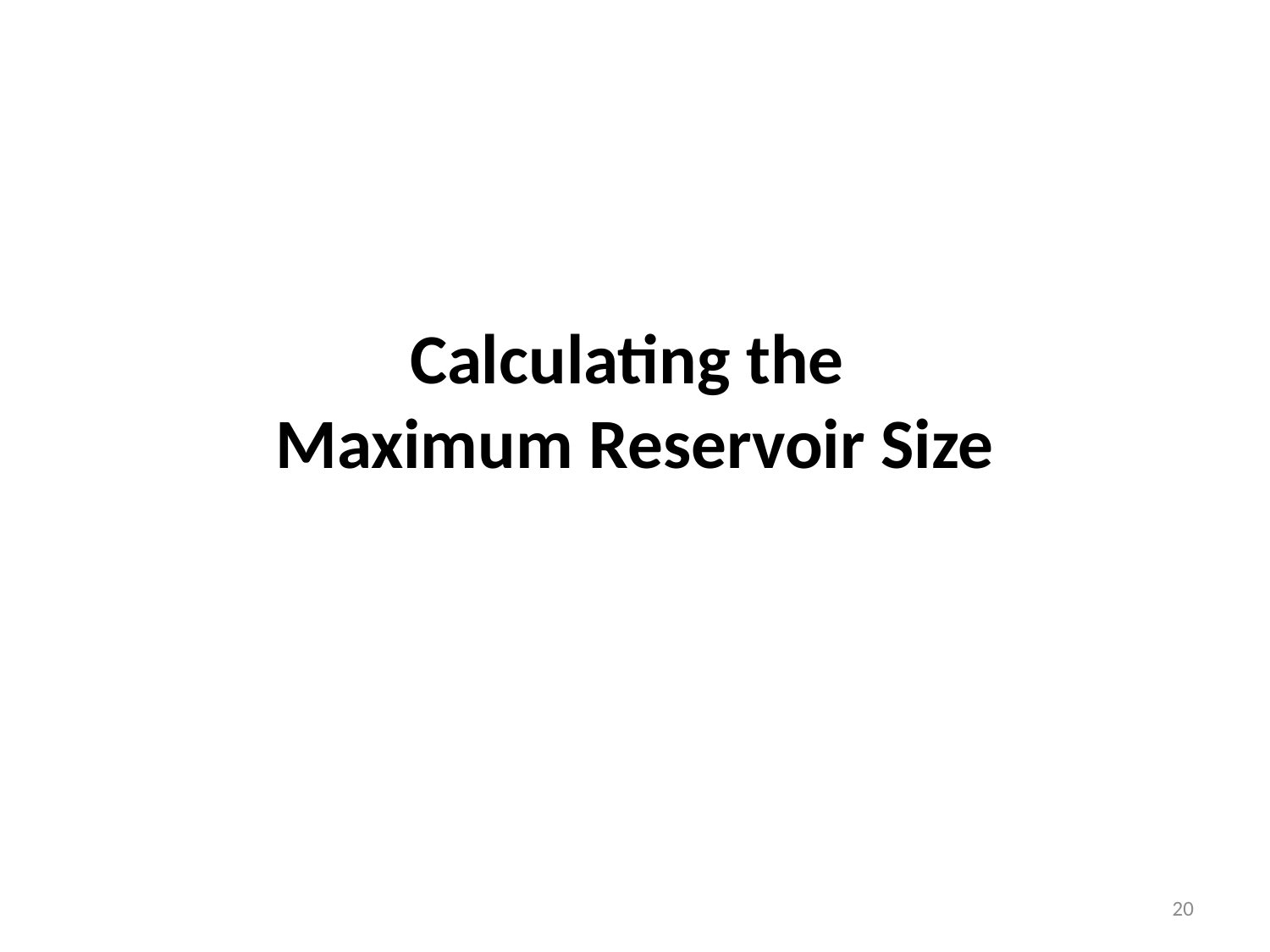

# Calculating the Maximum Reservoir Size
20